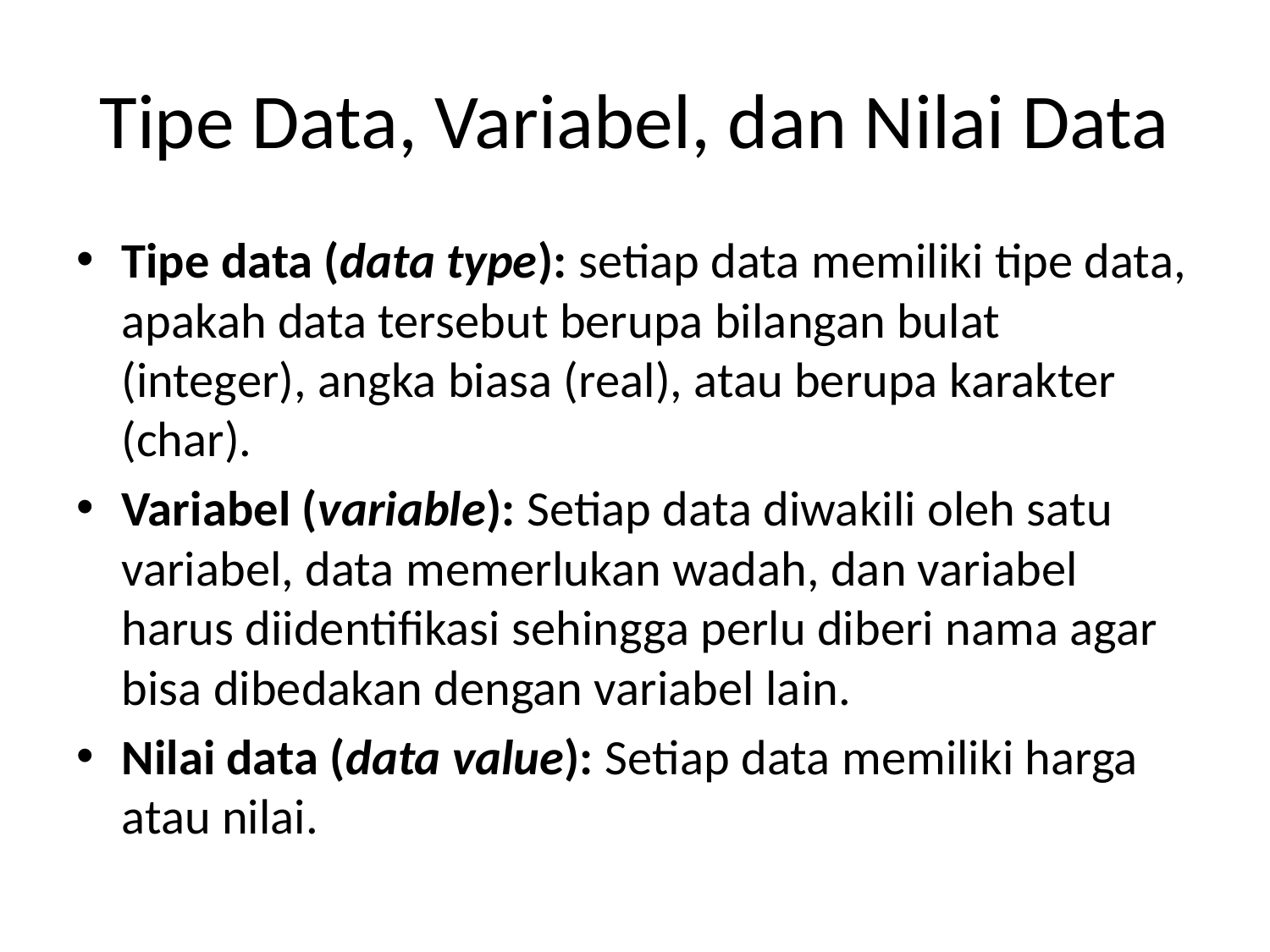

# Tipe Data, Variabel, dan Nilai Data
Tipe data (data type): setiap data memiliki tipe data, apakah data tersebut berupa bilangan bulat (integer), angka biasa (real), atau berupa karakter (char).
Variabel (variable): Setiap data diwakili oleh satu variabel, data memerlukan wadah, dan variabel harus diidentifikasi sehingga perlu diberi nama agar bisa dibedakan dengan variabel lain.
Nilai data (data value): Setiap data memiliki harga atau nilai.